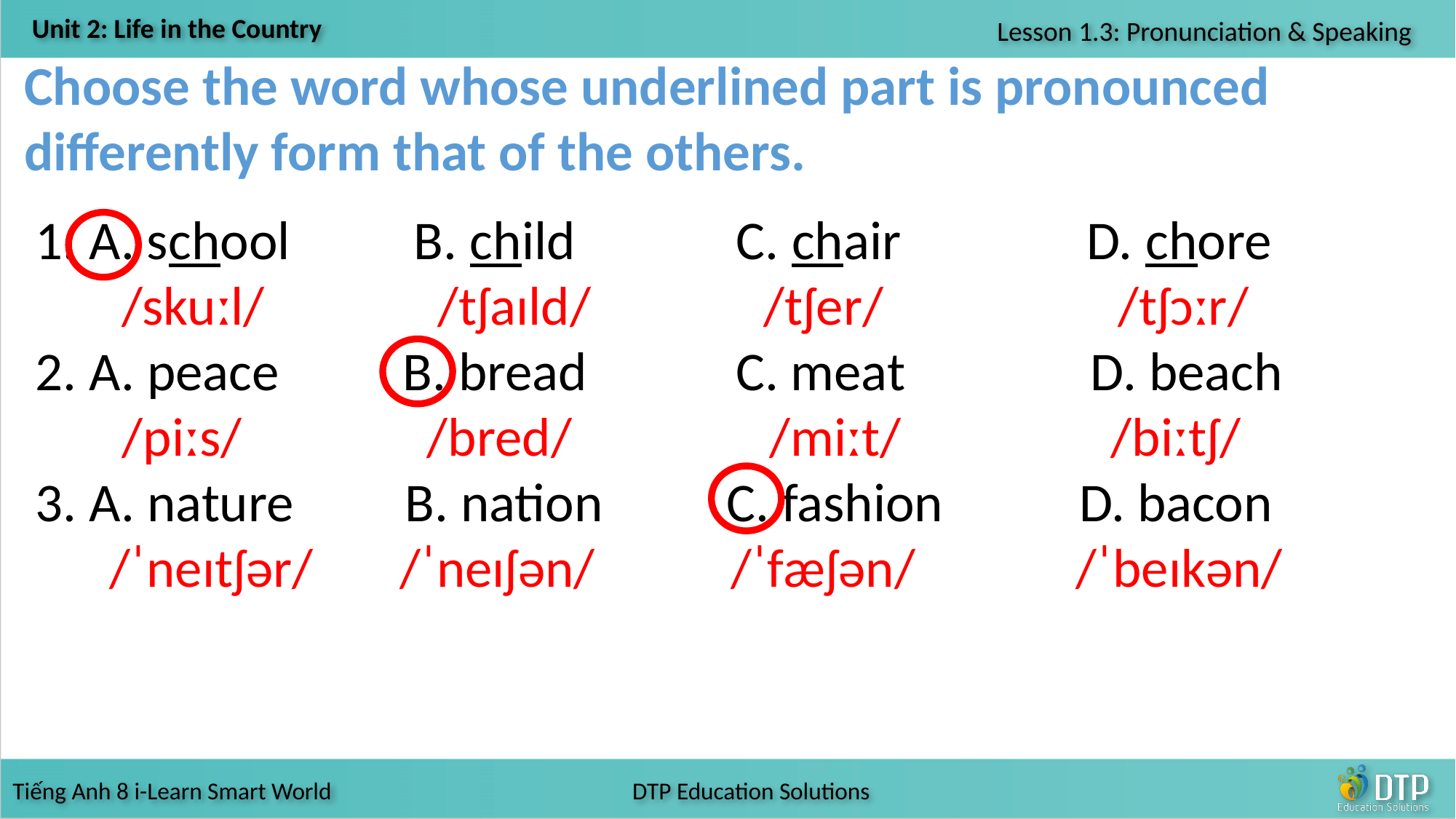

Choose the word whose underlined part is pronounced differently form that of the others.
 A. school          B. child             C. chair               D. chore
       /skuːl/              /tʃaɪld/              /tʃer/                   /tʃɔːr/
2. A. peace          B. bread            C. meat               D. beach
       /piːs/               /bred/                /miːt/                 /biːtʃ/
3. A. nature         B. nation          C. fashion           D. bacon
      /ˈneɪtʃər/       /ˈneɪʃən/           /ˈfæʃən/             /ˈbeɪkən/